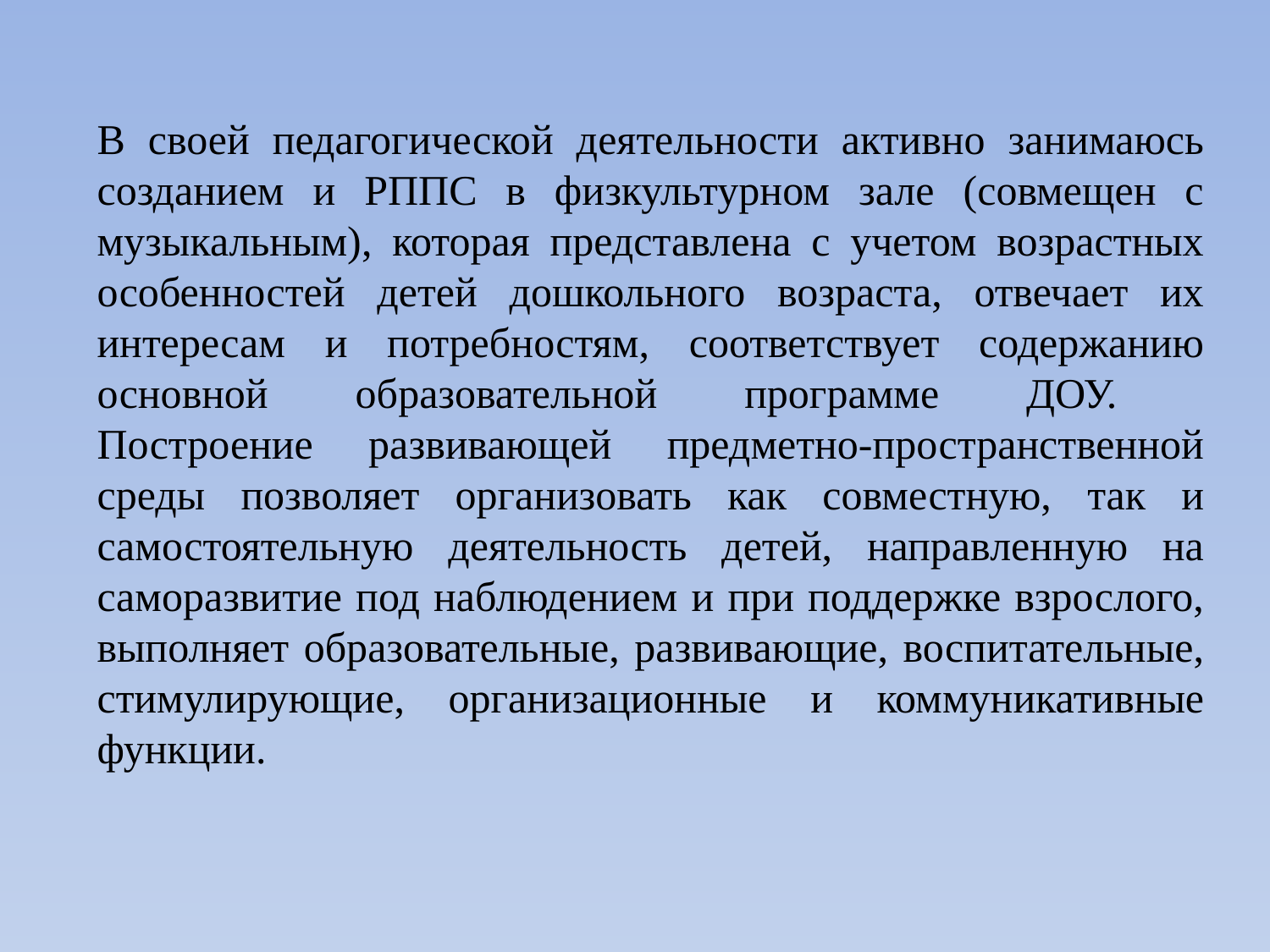

В своей педагогической деятельности активно занимаюсь созданием и РППС в физкультурном зале (совмещен с музыкальным), которая представлена с учетом возрастных особенностей детей дошкольного возраста, отвечает их интересам и потребностям, соответствует содержанию основной образовательной программе ДОУ.
Построение развивающей предметно-пространственной среды позволяет организовать как совместную, так и самостоятельную деятельность детей, направленную на саморазвитие под наблюдением и при поддержке взрослого, выполняет образовательные, развивающие, воспитательные, стимулирующие, организационные и коммуникативные функции.